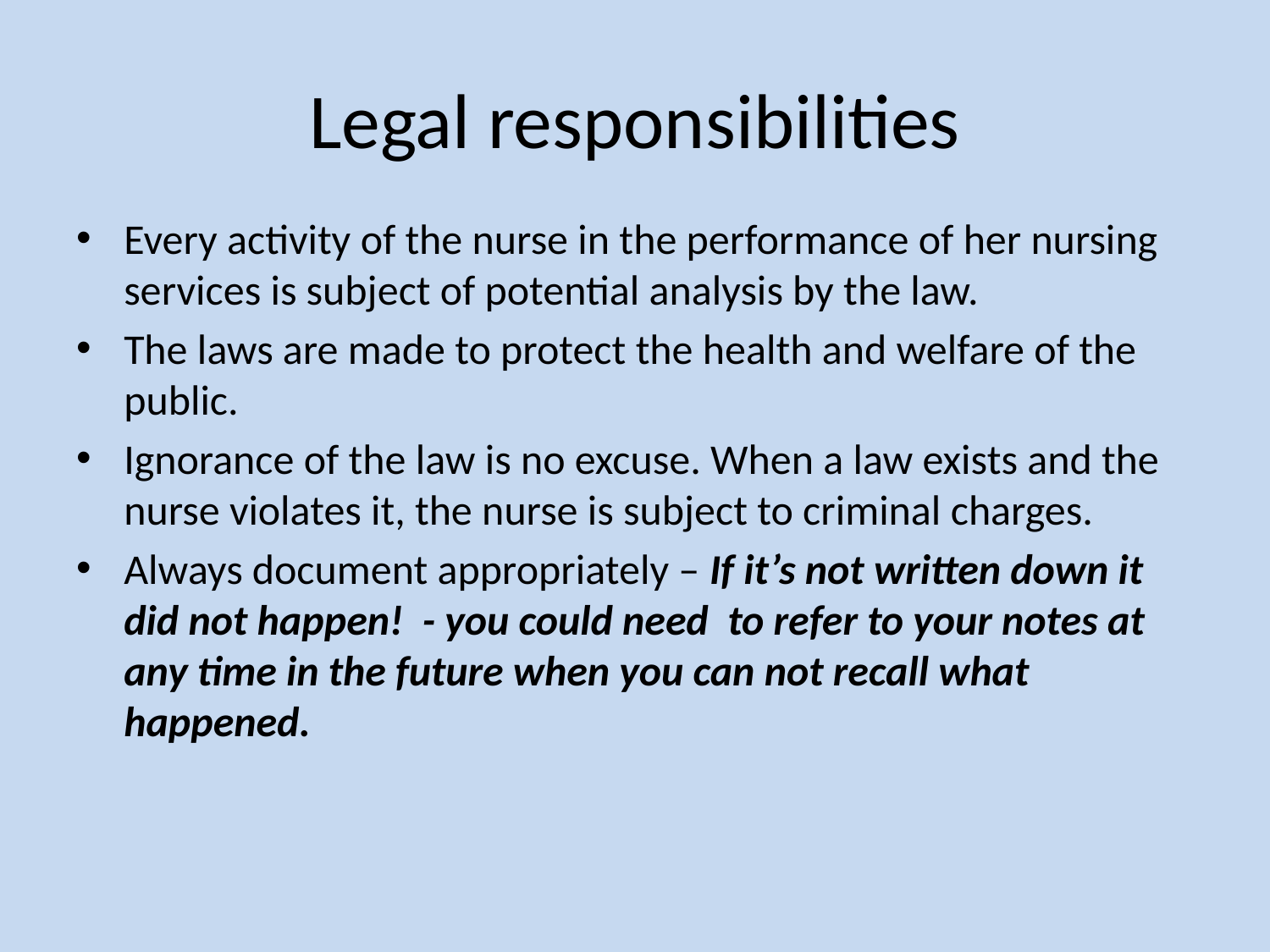

# Legal responsibilities
Every activity of the nurse in the performance of her nursing services is subject of potential analysis by the law.
The laws are made to protect the health and welfare of the public.
Ignorance of the law is no excuse. When a law exists and the nurse violates it, the nurse is subject to criminal charges.
Always document appropriately – If it’s not written down it did not happen!  - you could need  to refer to your notes at any time in the future when you can not recall what happened.